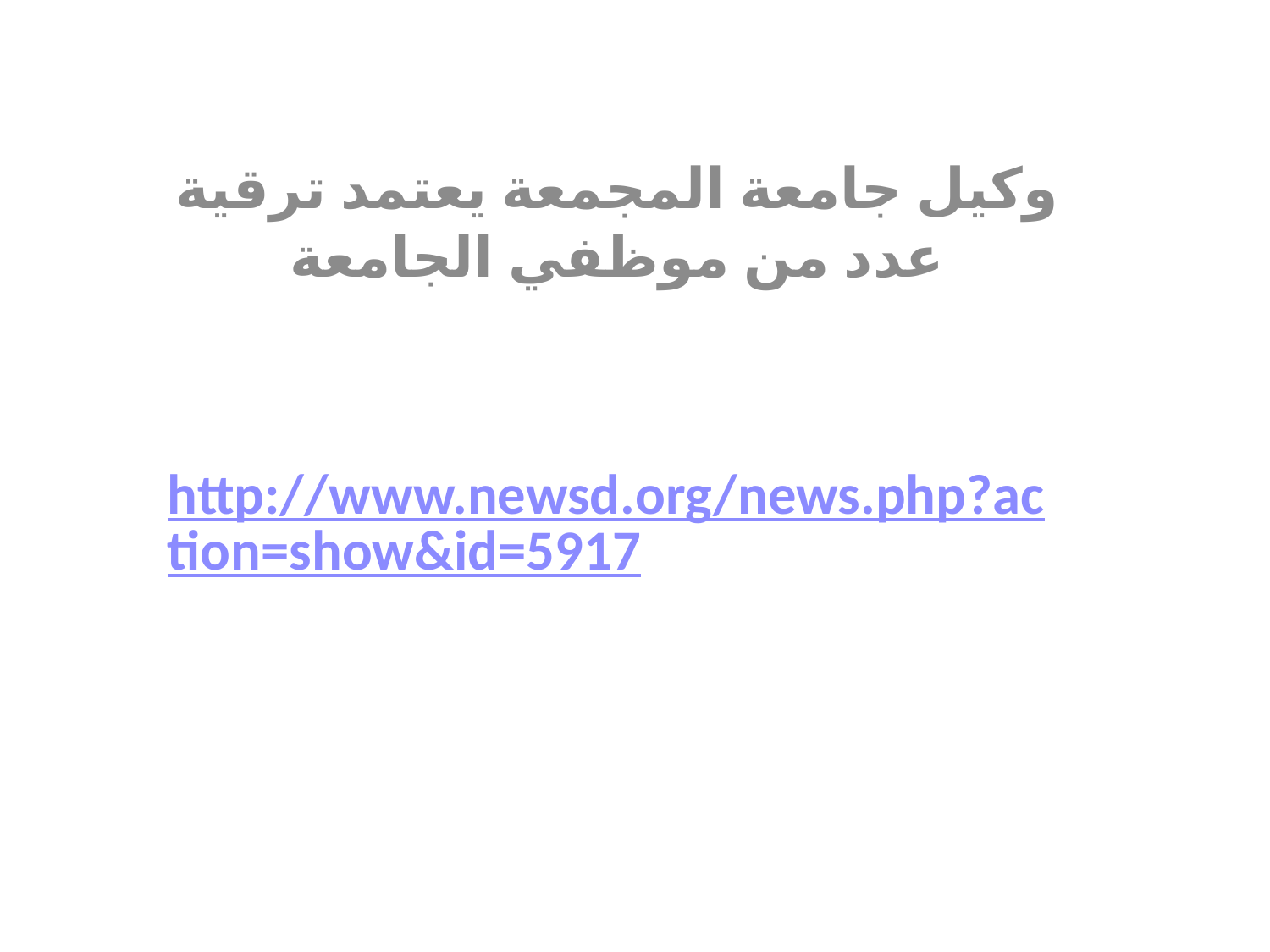

وكيل جامعة المجمعة يعتمد ترقية عدد من موظفي الجامعة

http://www.newsd.org/news.php?action=show&id=5917